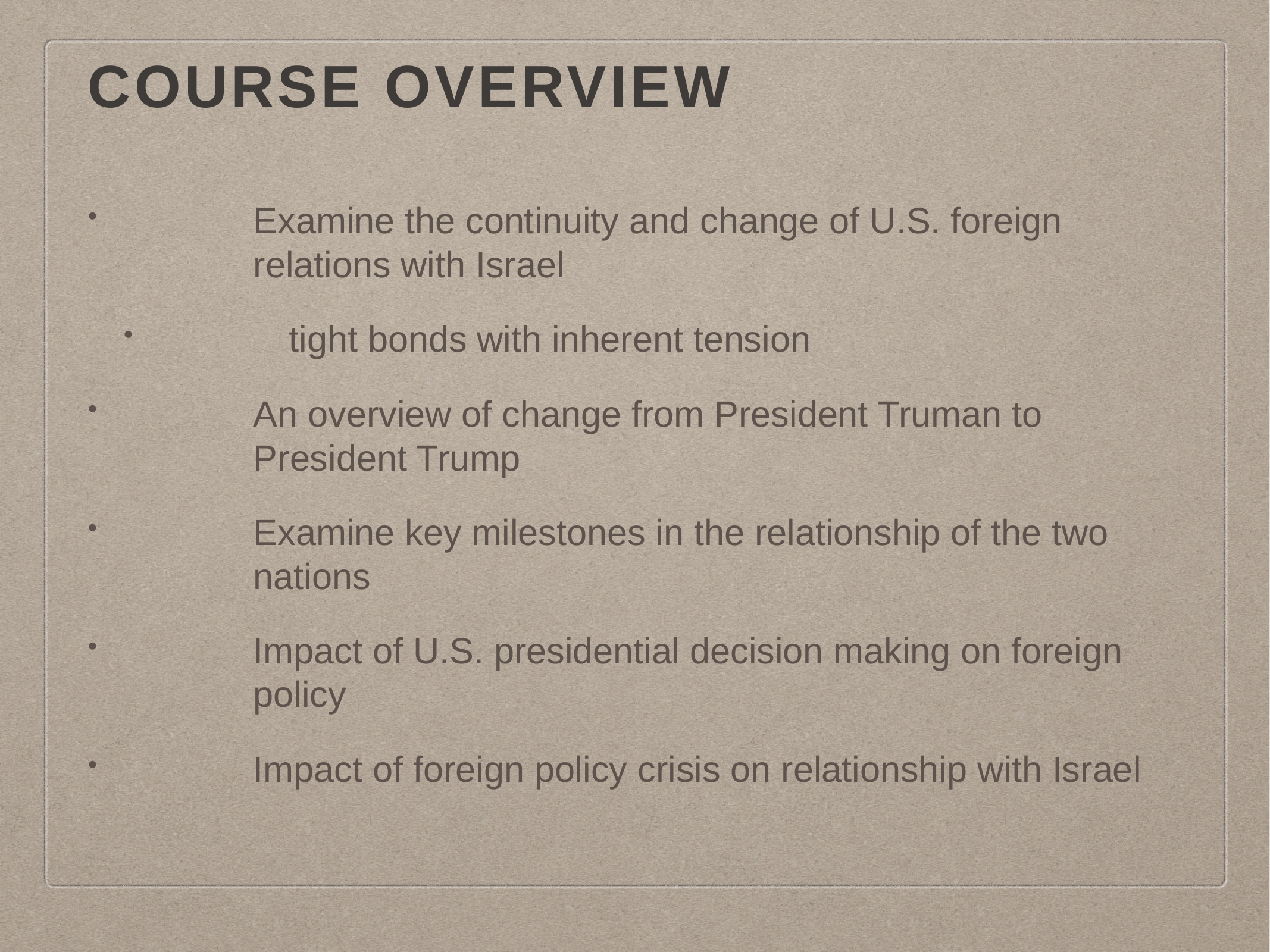

# Course overview
Examine the continuity and change of U.S. foreign relations with Israel
tight bonds with inherent tension
An overview of change from President Truman to President Trump
Examine key milestones in the relationship of the two nations
Impact of U.S. presidential decision making on foreign policy
Impact of foreign policy crisis on relationship with Israel